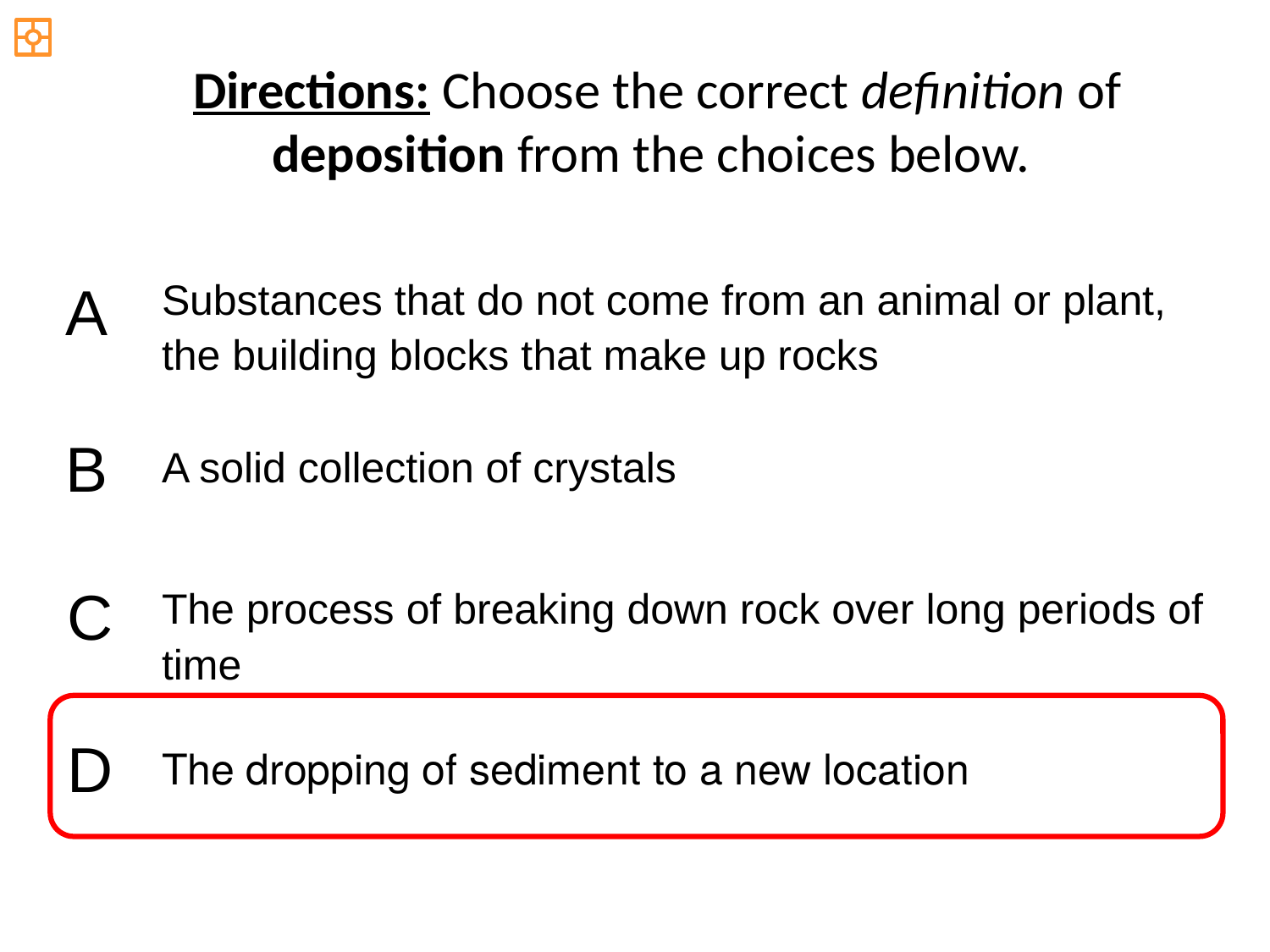

Directions: Choose the correct definition of deposition from the choices below.
Substances that do not come from an animal or plant, the building blocks that make up rocks
A

B
A solid collection of crystals
C
The process of breaking down rock over long periods of time

D
The dropping of sediment to a new location